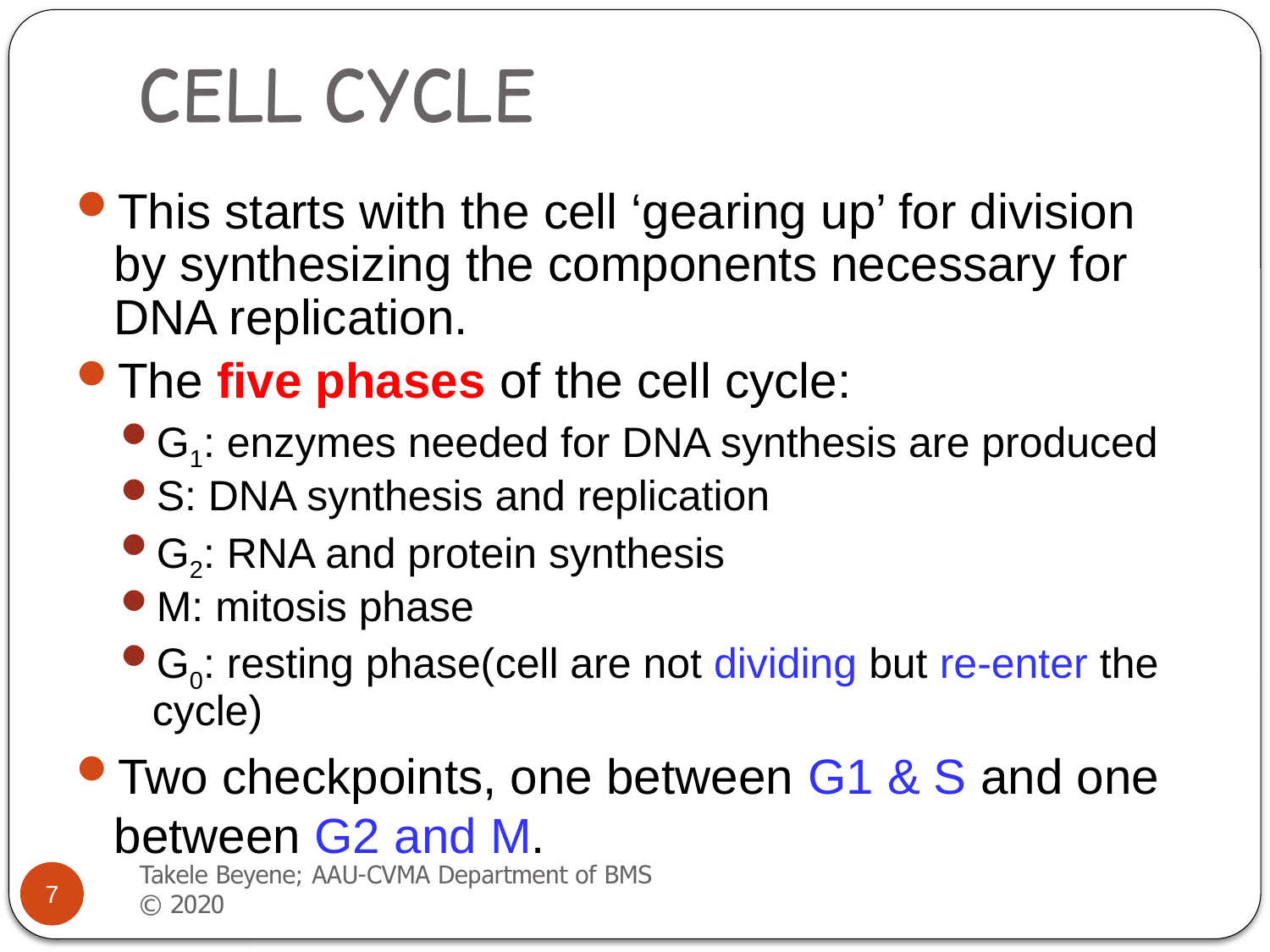

# CELL CYCLE
This starts with the cell ‘gearing up’ for division by synthesizing the components necessary for DNA replication.
The five phases of the cell cycle:
G1: enzymes needed for DNA synthesis are produced
S: DNA synthesis and replication
G2: RNA and protein synthesis
M: mitosis phase
G0: resting phase(cell are not dividing but re-enter the cycle)
Two checkpoints, one between G1 & S and one between G2 and M.

Takele Beyene; AAU-CVMA Department of BMS © 2020
7